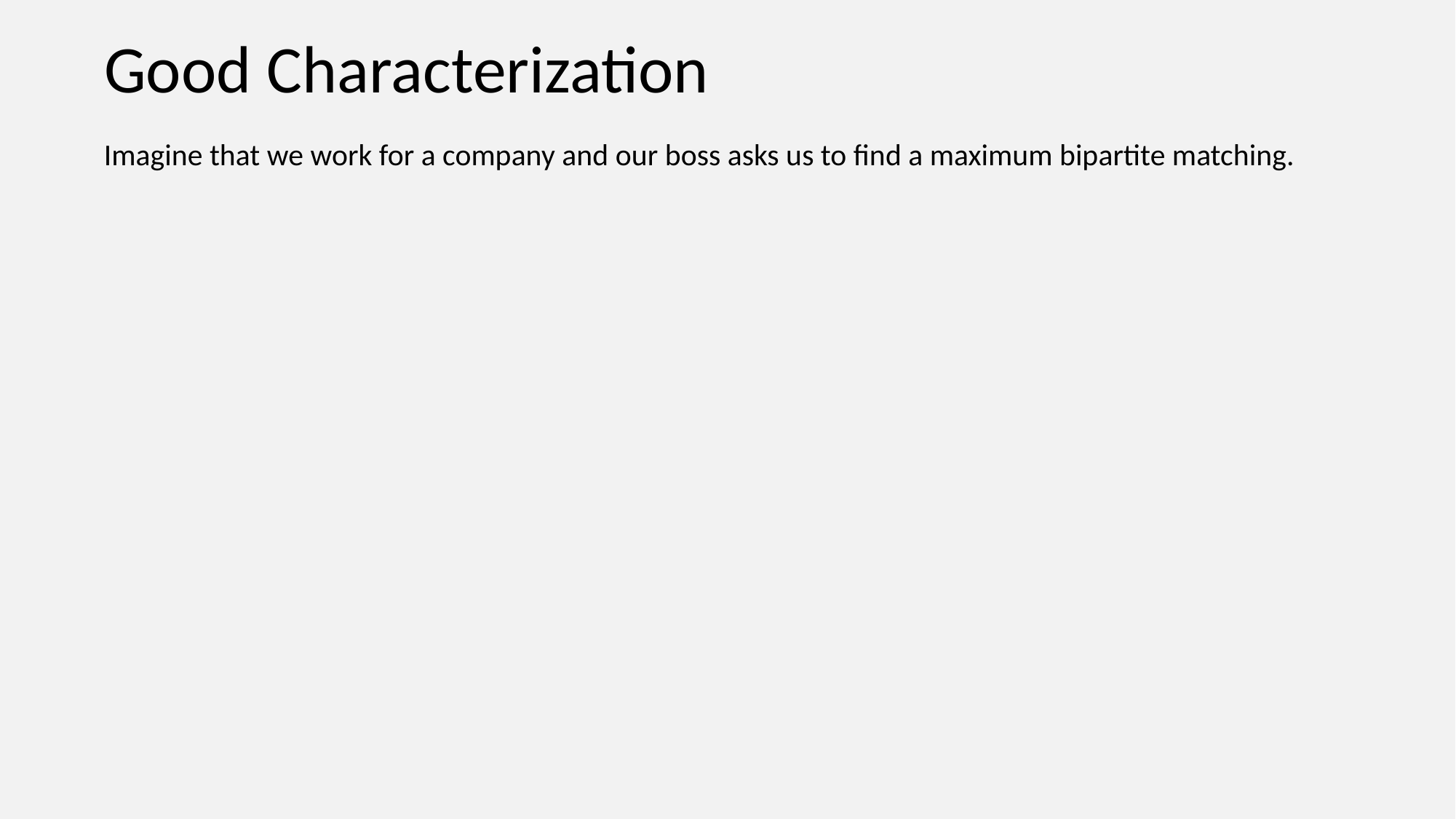

# Good Characterization
Imagine that we work for a company and our boss asks us to find a maximum bipartite matching.